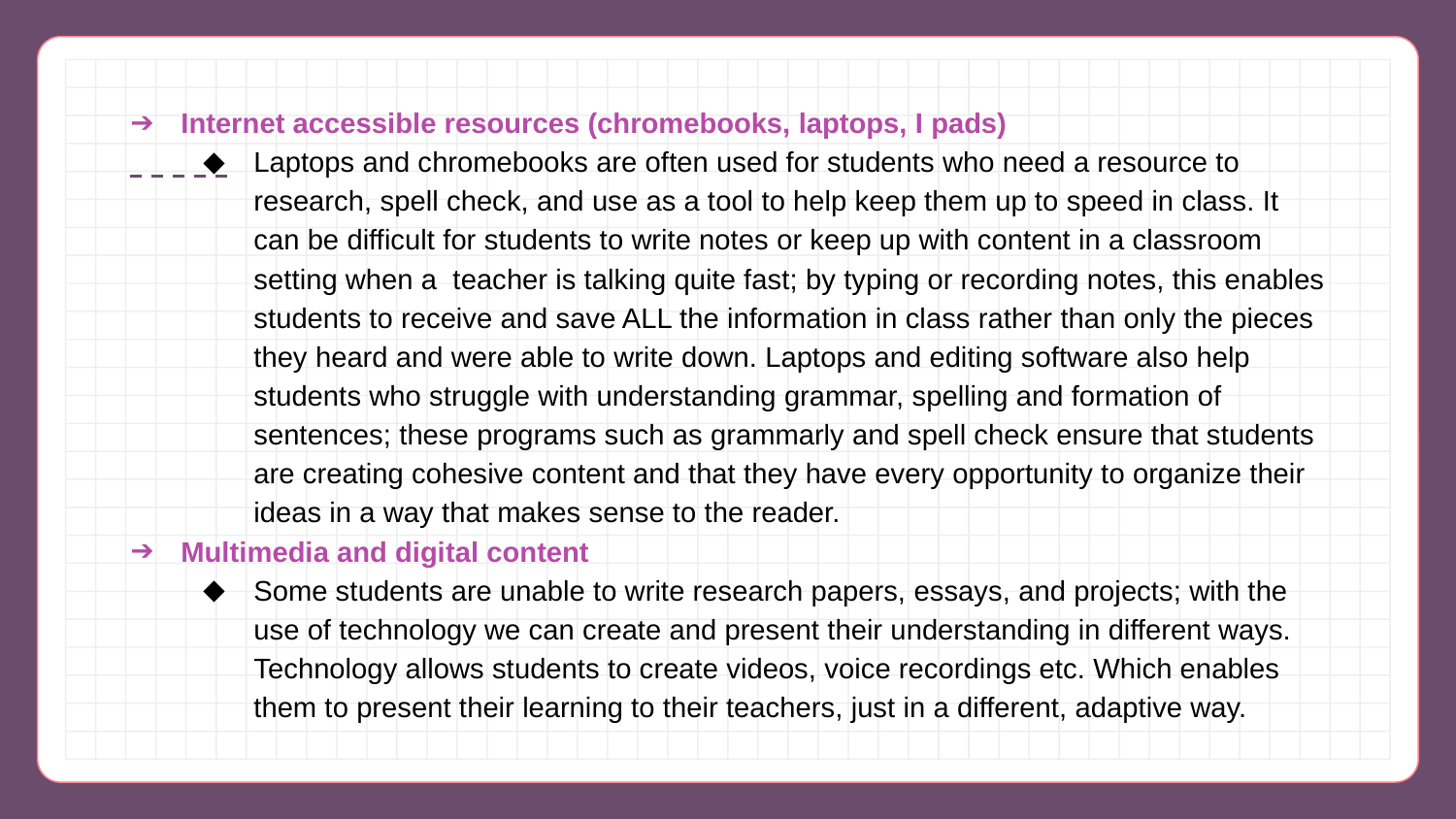

Internet accessible resources (chromebooks, laptops, I pads)
Laptops and chromebooks are often used for students who need a resource to research, spell check, and use as a tool to help keep them up to speed in class. It can be difficult for students to write notes or keep up with content in a classroom setting when a  teacher is talking quite fast; by typing or recording notes, this enables students to receive and save ALL the information in class rather than only the pieces they heard and were able to write down. Laptops and editing software also help students who struggle with understanding grammar, spelling and formation of sentences; these programs such as grammarly and spell check ensure that students are creating cohesive content and that they have every opportunity to organize their ideas in a way that makes sense to the reader.
Multimedia and digital content
Some students are unable to write research papers, essays, and projects; with the use of technology we can create and present their understanding in different ways. Technology allows students to create videos, voice recordings etc. Which enables them to present their learning to their teachers, just in a different, adaptive way.